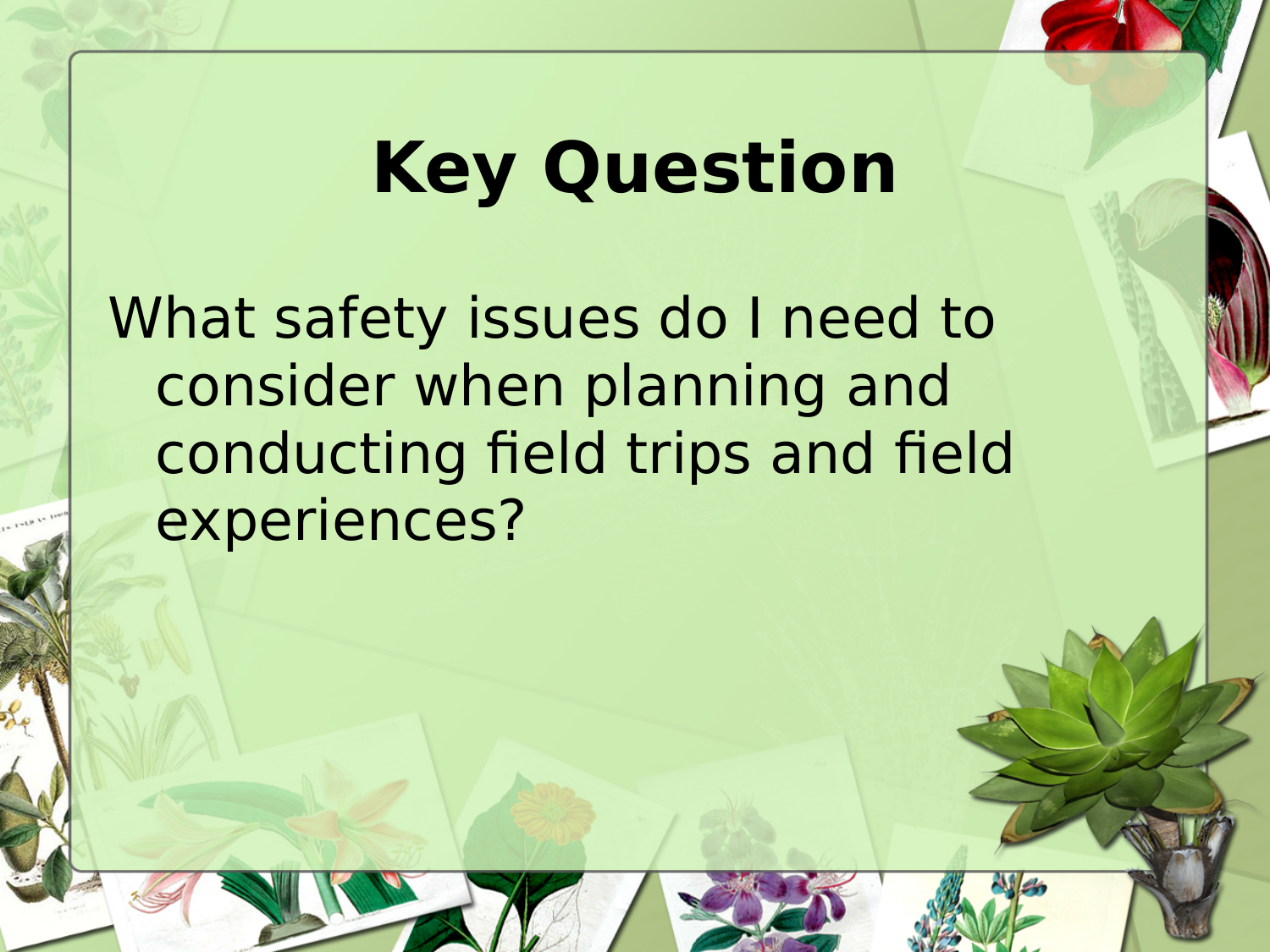

# Key Question
What safety issues do I need to consider when planning and conducting field trips and field experiences?